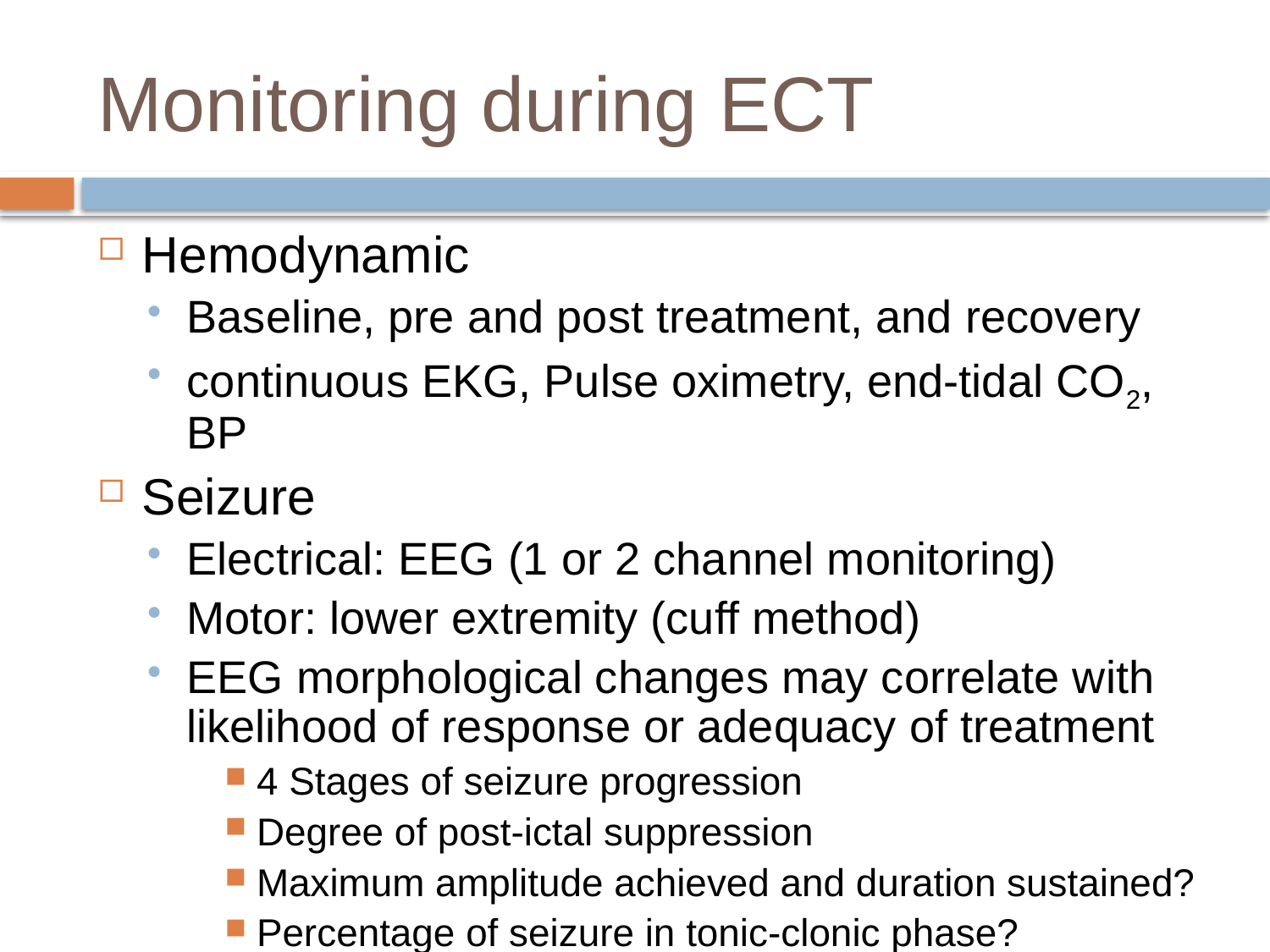

# Monitoring during ECT
Hemodynamic
Baseline, pre and post treatment, and recovery
continuous EKG, Pulse oximetry, end-tidal CO2, BP
Seizure
Electrical: EEG (1 or 2 channel monitoring)
Motor: lower extremity (cuff method)
EEG morphological changes may correlate with likelihood of response or adequacy of treatment
4 Stages of seizure progression
Degree of post-ictal suppression
Maximum amplitude achieved and duration sustained?
Percentage of seizure in tonic-clonic phase?